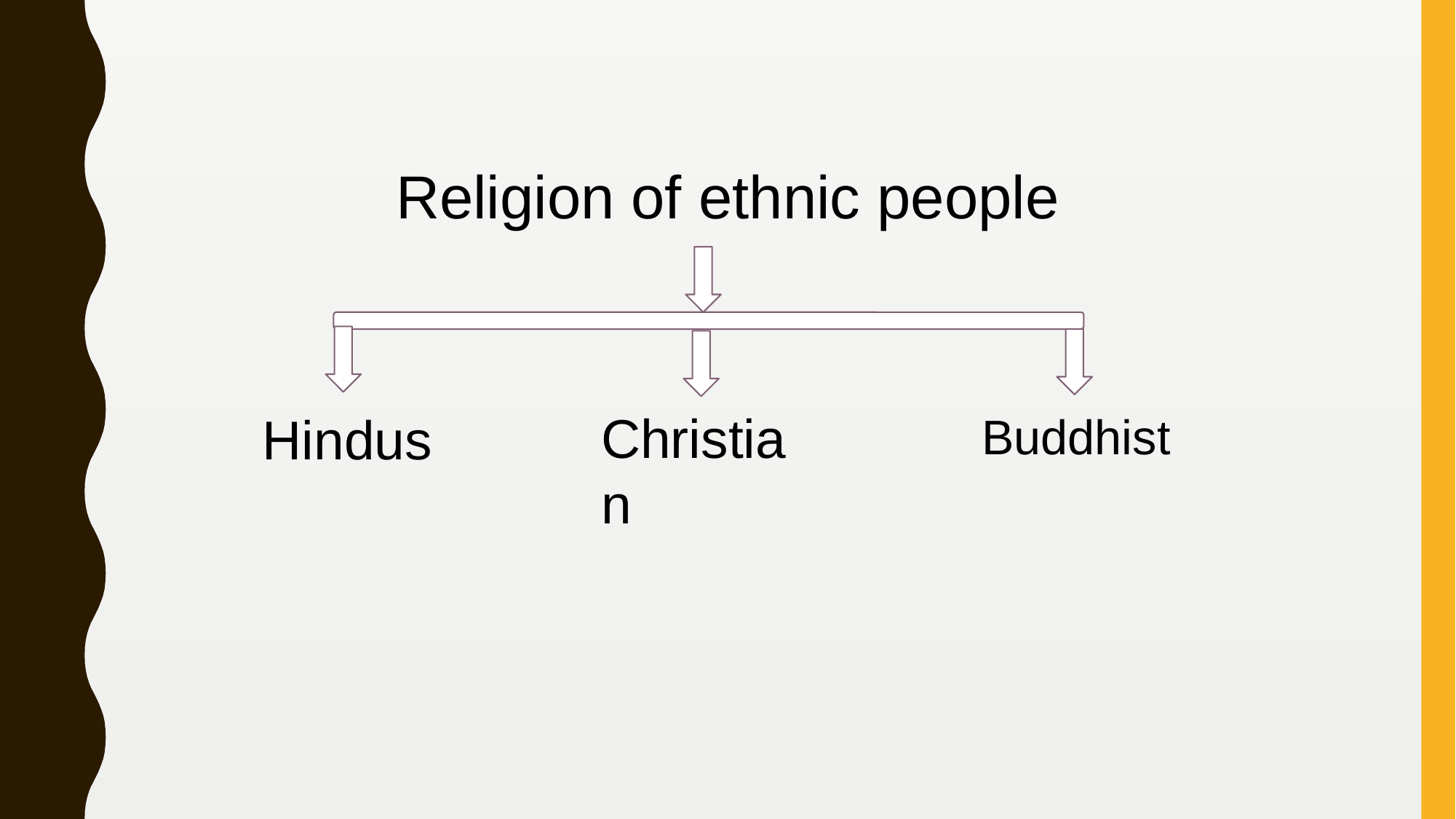

Religion of ethnic people

Christian
Hindus
Buddhist